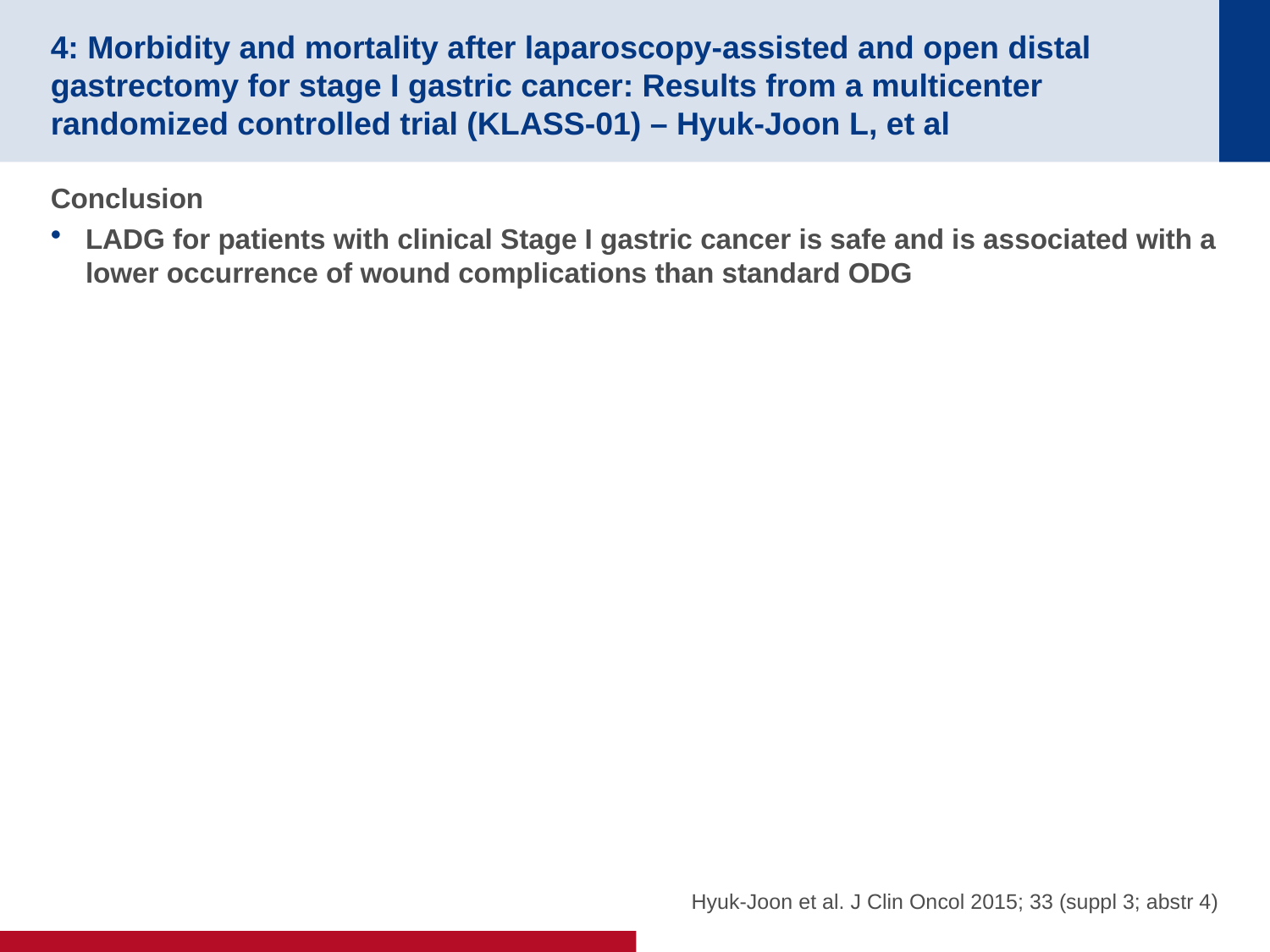

# 4: Morbidity and mortality after laparoscopy-assisted and open distal gastrectomy for stage I gastric cancer: Results from a multicenter randomized controlled trial (KLASS-01) – Hyuk-Joon L, et al
Conclusion
LADG for patients with clinical Stage I gastric cancer is safe and is associated with a lower occurrence of wound complications than standard ODG
Hyuk-Joon et al. J Clin Oncol 2015; 33 (suppl 3; abstr 4)